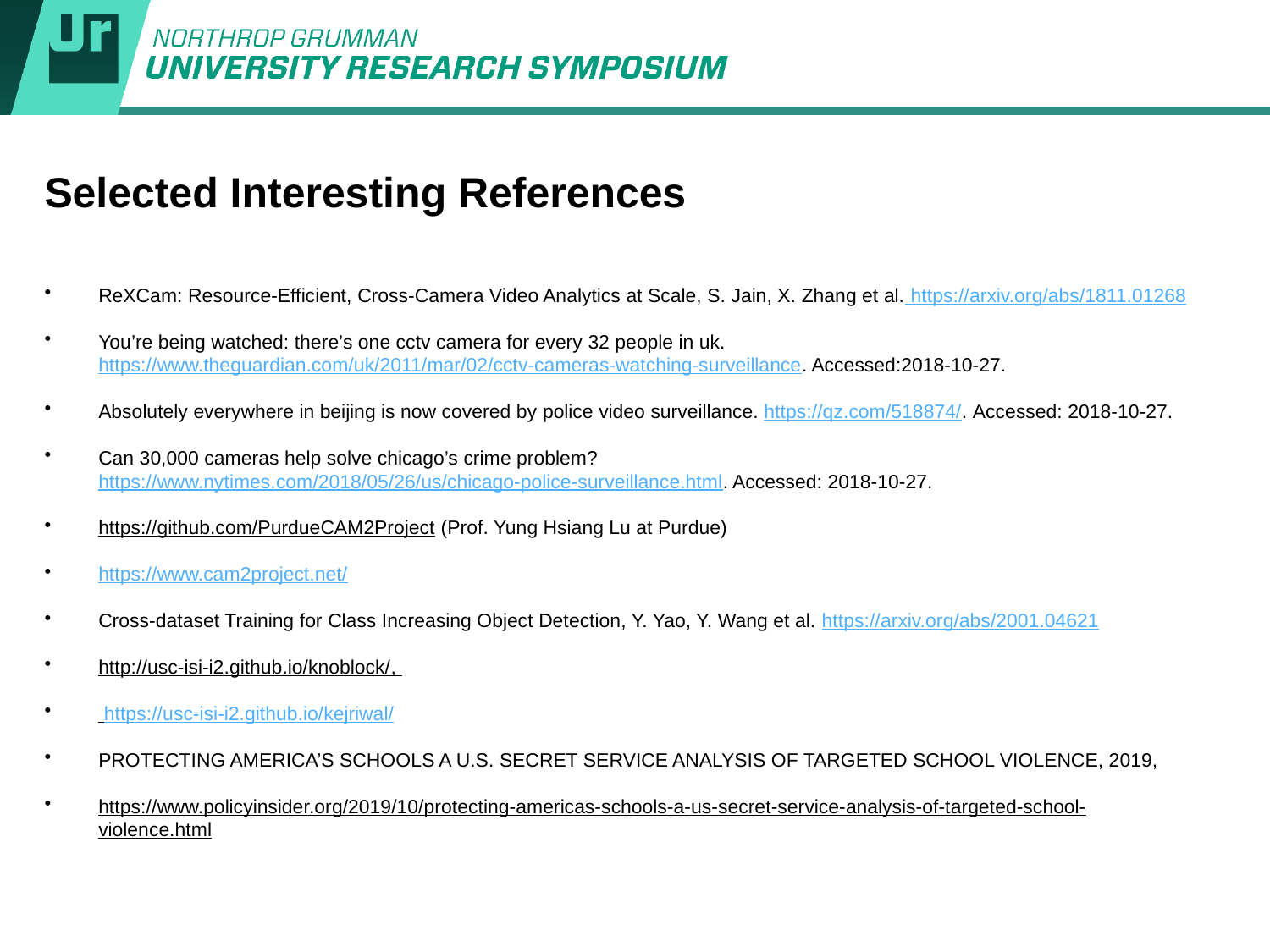

# Selected Interesting References
ReXCam: Resource-Efficient, Cross-Camera Video Analytics at Scale, S. Jain, X. Zhang et al. https://arxiv.org/abs/1811.01268
You’re being watched: there’s one cctv camera for every 32 people in uk. https://www.theguardian.com/uk/2011/mar/02/cctv-cameras-watching-surveillance. Accessed:2018-10-27.
Absolutely everywhere in beijing is now covered by police video surveillance. https://qz.com/518874/. Accessed: 2018-10-27.
Can 30,000 cameras help solve chicago’s crime problem? https://www.nytimes.com/2018/05/26/us/chicago-police-surveillance.html. Accessed: 2018-10-27.
https://github.com/PurdueCAM2Project (Prof. Yung Hsiang Lu at Purdue)
https://www.cam2project.net/
Cross-dataset Training for Class Increasing Object Detection, Y. Yao, Y. Wang et al. https://arxiv.org/abs/2001.04621
http://usc-isi-i2.github.io/knoblock/,
 https://usc-isi-i2.github.io/kejriwal/
PROTECTING AMERICA’S SCHOOLS A U.S. SECRET SERVICE ANALYSIS OF TARGETED SCHOOL VIOLENCE, 2019,
https://www.policyinsider.org/2019/10/protecting-americas-schools-a-us-secret-service-analysis-of-targeted-school-violence.html